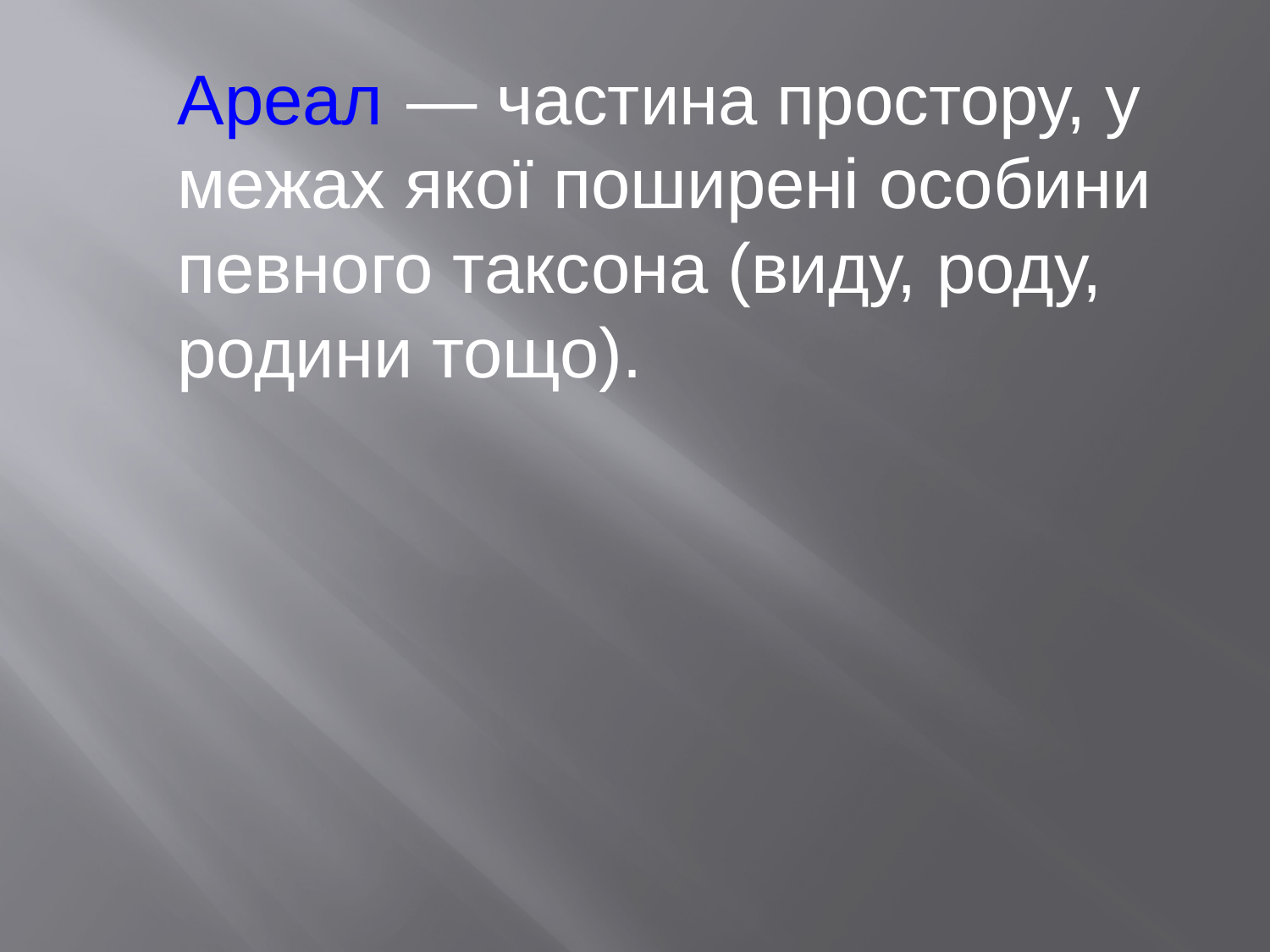

Ареал — частина простору, у межах якої поширені особини певного таксона (виду, роду, родини тощо).